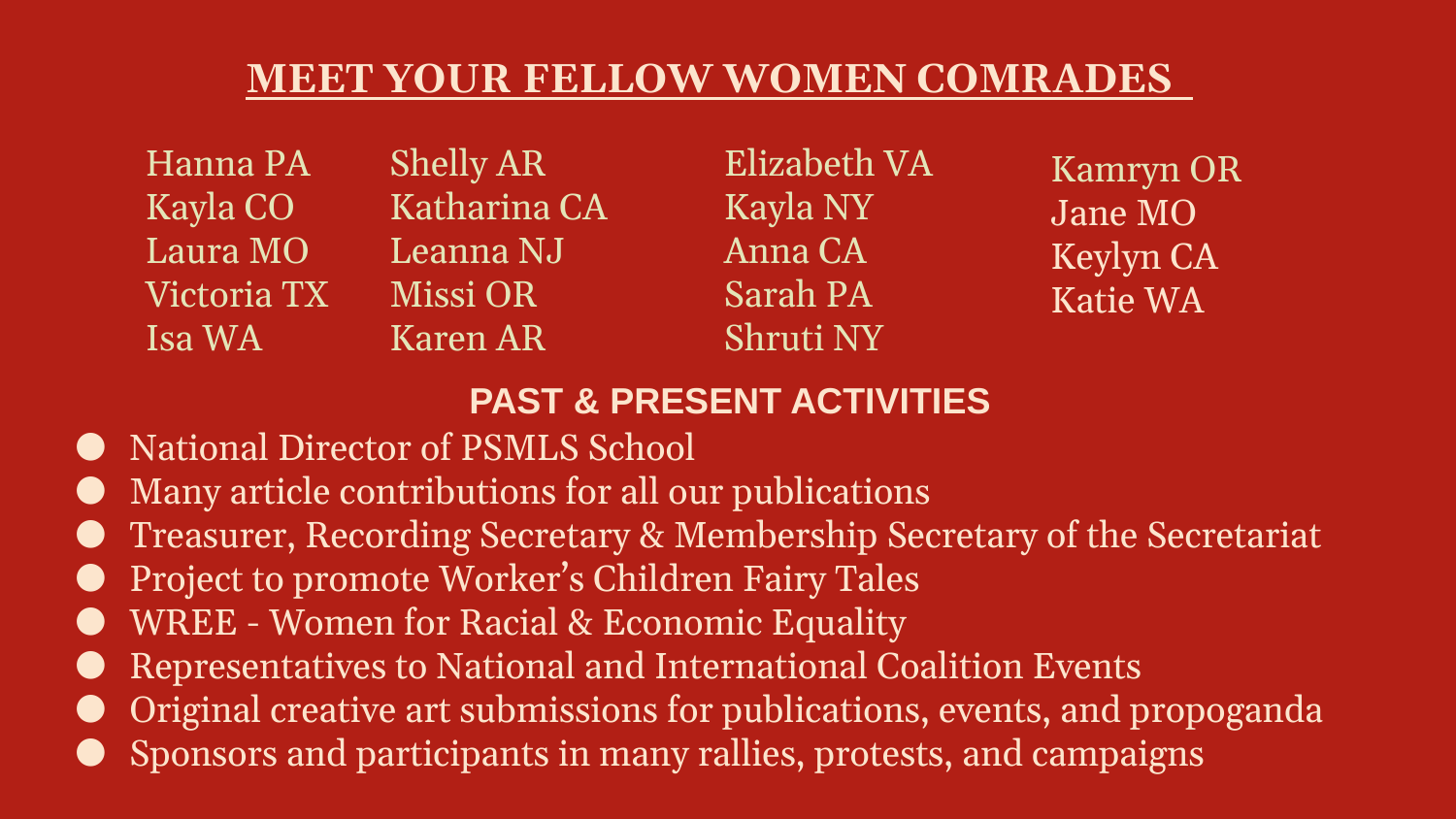

MEET YOUR FELLOW WOMEN COMRADES
Hanna PA
Kayla CO
Laura MO
Victoria TX
Isa WA

Shelly AR
Katharina CA
Leanna NJ
Missi OR
Karen AR

Elizabeth VA
Kayla NY
Anna CA
Sarah PA
Shruti NY

Kamryn OR
Jane MO
Keylyn CA
Katie WA

PAST & PRESENT ACTIVITIES
National Director of PSMLS School
Many article contributions for all our publications
Treasurer, Recording Secretary & Membership Secretary of the Secretariat
Project to promote Worker’s Children Fairy Tales
WREE - Women for Racial & Economic Equality
Representatives to National and International Coalition Events
Original creative art submissions for publications, events, and propoganda
Sponsors and participants in many rallies, protests, and campaigns